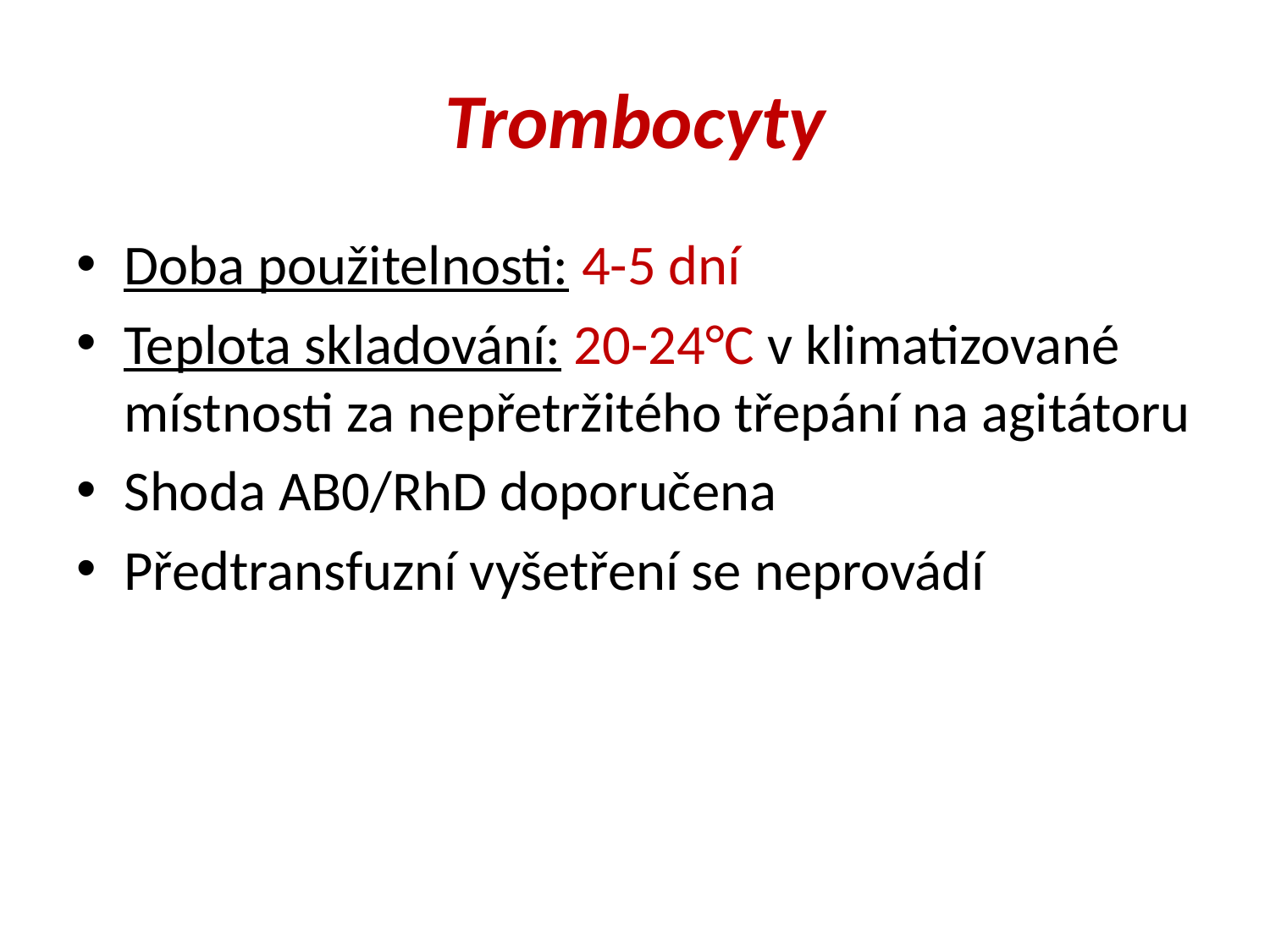

# Trombocyty
Doba použitelnosti: 4-5 dní
Teplota skladování: 20-24°C v klimatizované místnosti za nepřetržitého třepání na agitátoru
Shoda AB0/RhD doporučena
Předtransfuzní vyšetření se neprovádí